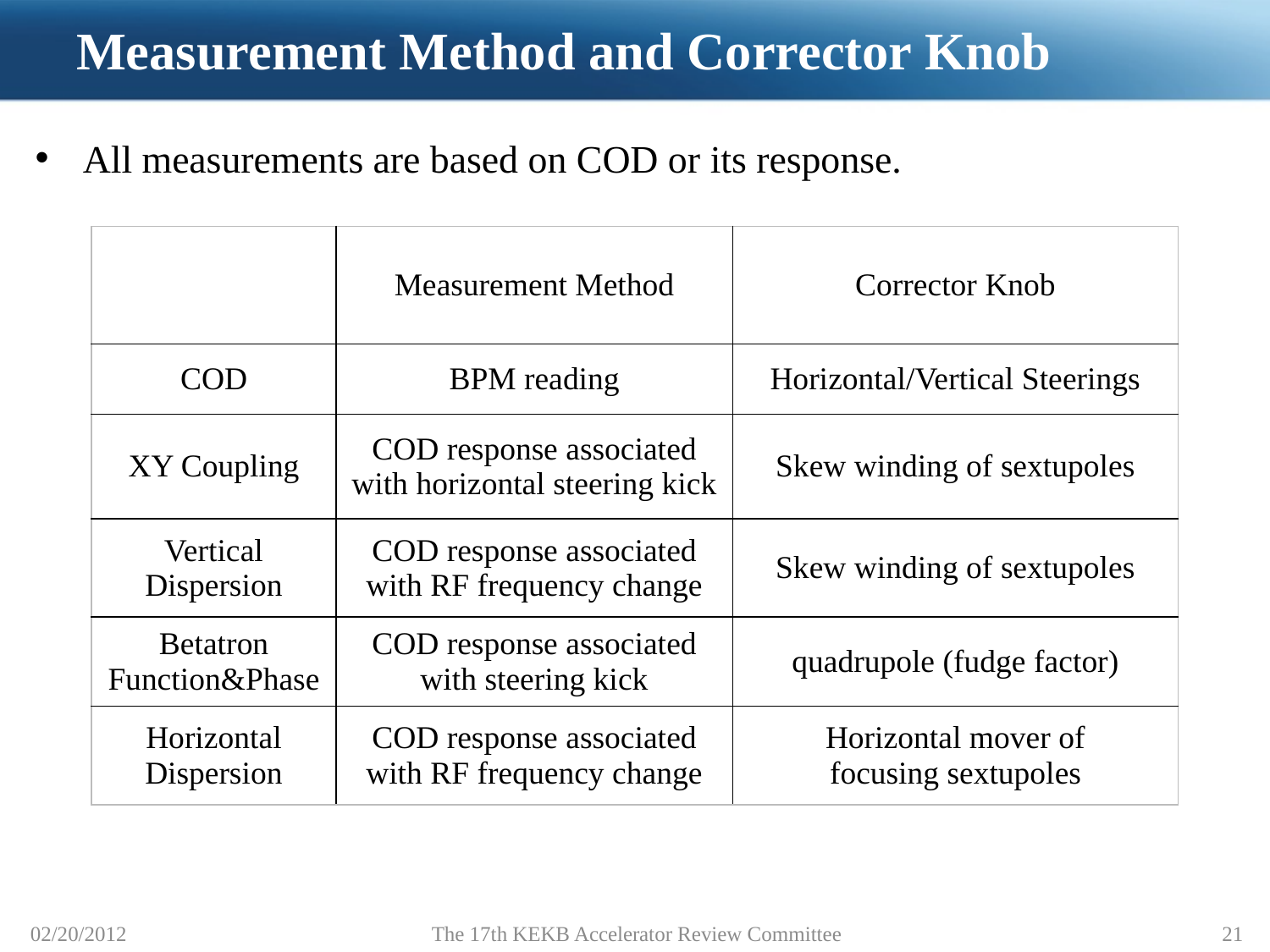

# Measurement Method and Corrector Knob
All measurements are based on COD or its response.
|  | Measurement Method | Corrector Knob |
| --- | --- | --- |
| COD | BPM reading | Horizontal/Vertical Steerings |
| XY Coupling | COD response associated with horizontal steering kick | Skew winding of sextupoles |
| Vertical Dispersion | COD response associated with RF frequency change | Skew winding of sextupoles |
| Betatron Function&Phase | COD response associated with steering kick | quadrupole (fudge factor) |
| Horizontal Dispersion | COD response associated with RF frequency change | Horizontal mover of focusing sextupoles |
02/20/2012
The 17th KEKB Accelerator Review Committee
21